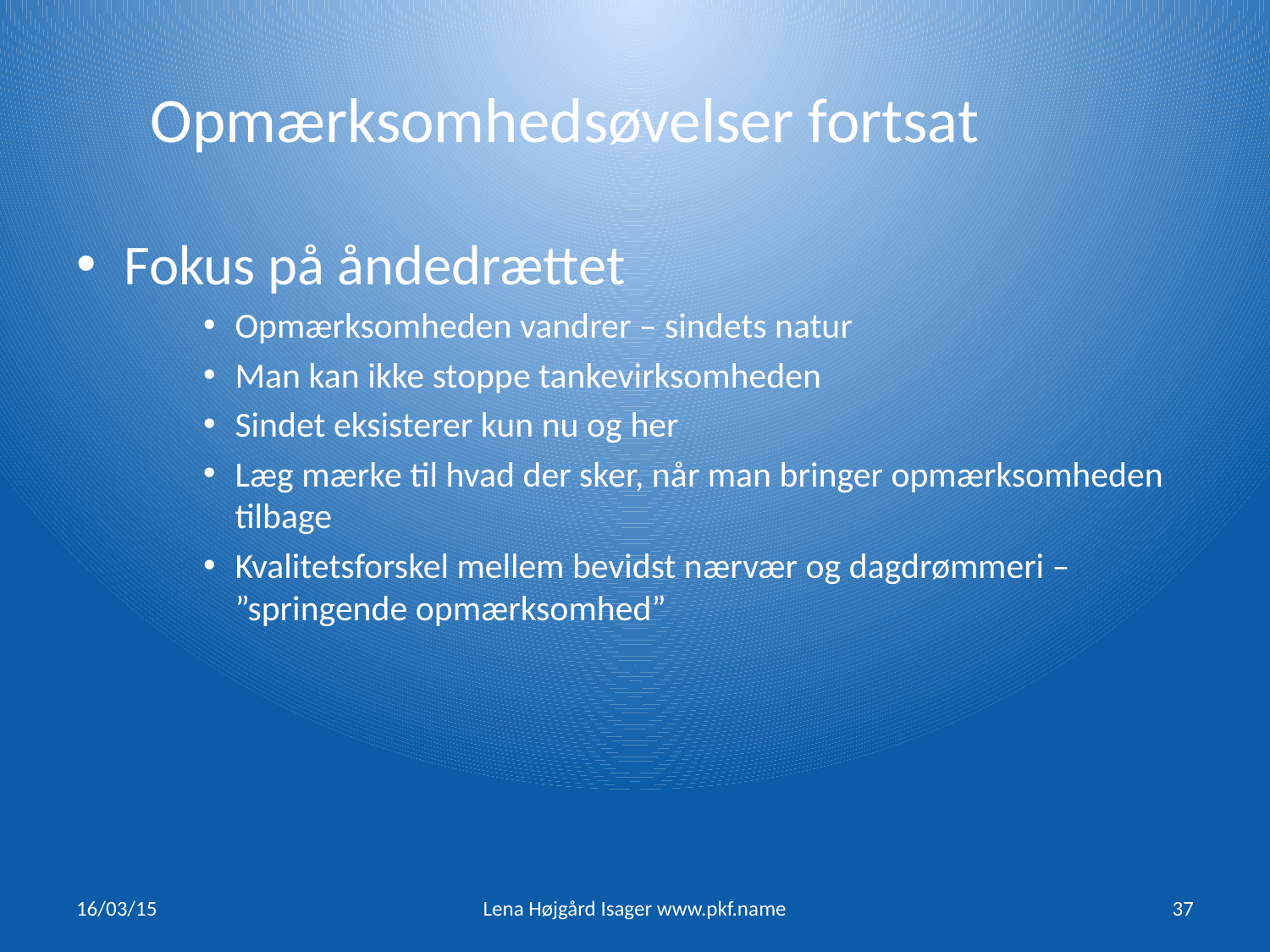

# Opmærksomhedsøvelser fortsat
Fokus på åndedrættet
Opmærksomheden vandrer – sindets natur
Man kan ikke stoppe tankevirksomheden
Sindet eksisterer kun nu og her
Læg mærke til hvad der sker, når man bringer opmærksomheden tilbage
Kvalitetsforskel mellem bevidst nærvær og dagdrømmeri – ”springende opmærksomhed”

16/03/15
Lena Højgård Isager www.pkf.name
37